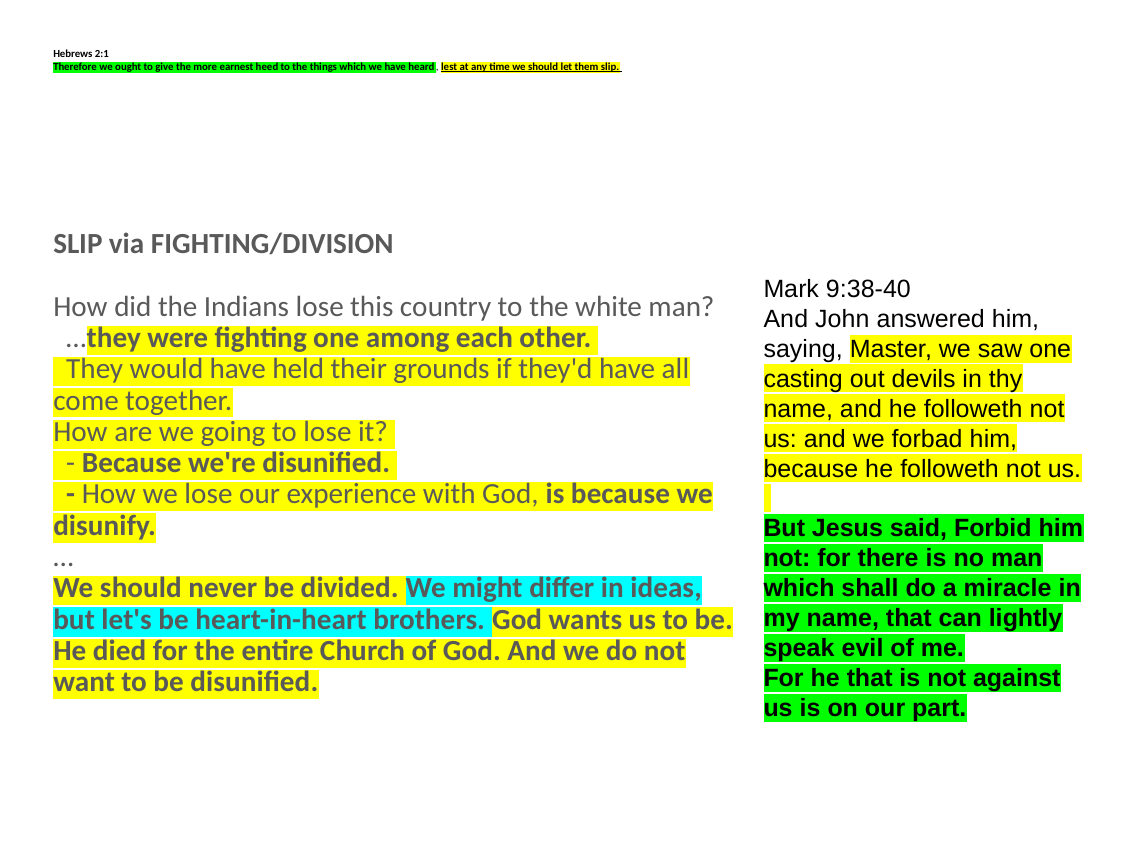

# Hebrews 2:1 Therefore we ought to give the more earnest heed to the things which we have heard, lest at any time we should let them slip.
SLIP via FIGHTING/DIVISION
How did the Indians lose this country to the white man?
  …they were fighting one among each other.
  They would have held their grounds if they'd have all come together.
How are we going to lose it?
  - Because we're disunified.
  - How we lose our experience with God, is because we disunify.
…
We should never be divided. We might differ in ideas, but let's be heart-in-heart brothers. God wants us to be. He died for the entire Church of God. And we do not want to be disunified.
Mark 9:38-40
And John answered him, saying, Master, we saw one casting out devils in thy name, and he followeth not us: and we forbad him, because he followeth not us.
But Jesus said, Forbid him not: for there is no man which shall do a miracle in my name, that can lightly speak evil of me.
For he that is not against us is on our part.